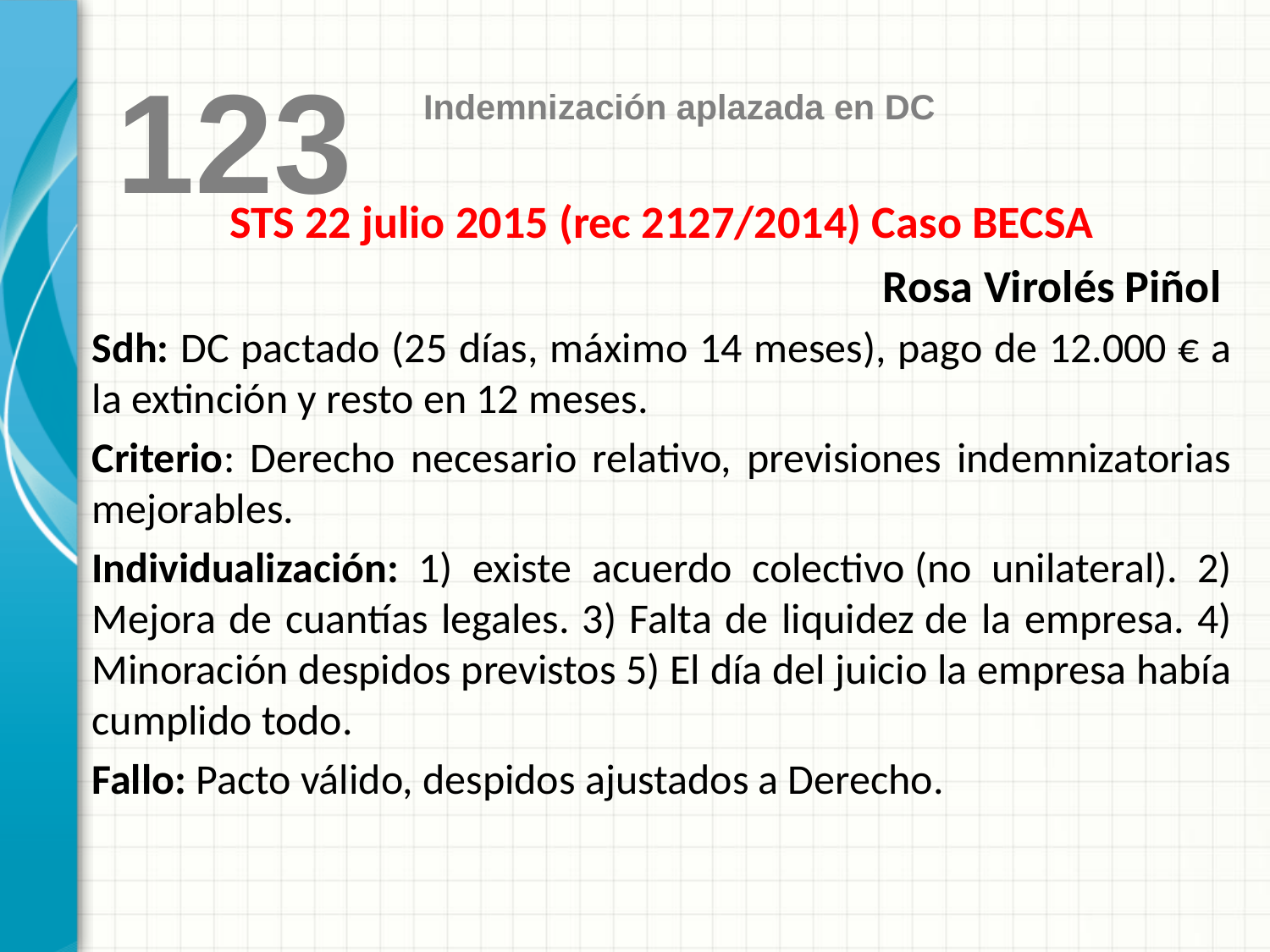

Indemnización aplazada en DC
 123
STS 22 julio 2015 (rec 2127/2014) Caso BECSA
Rosa Virolés Piñol
Sdh: DC pactado (25 días, máximo 14 meses), pago de 12.000 € a la extinción y resto en 12 meses.
Criterio: Derecho necesario relativo, previsiones indemnizatorias mejorables.
Individualización: 1) existe acuerdo colectivo (no unilateral). 2) Mejora de cuantías legales. 3) Falta de liquidez de la empresa. 4) Minoración despidos previstos 5) El día del juicio la empresa había cumplido todo.
Fallo: Pacto válido, despidos ajustados a Derecho.